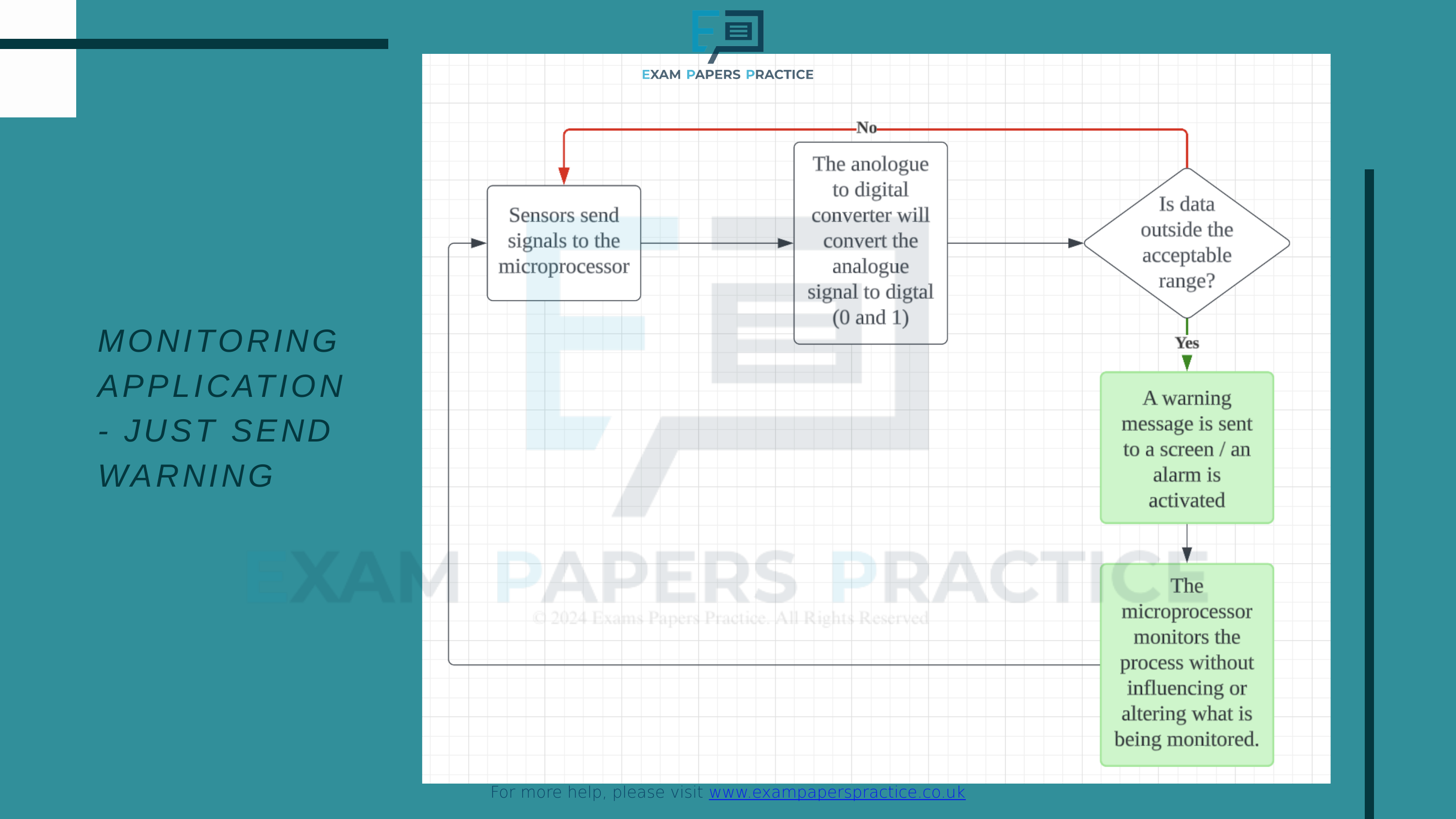

For more help, please visit www.exampaperspractice.co.uk

MONITORING
APPLICATION
- JUST SEND WARNING